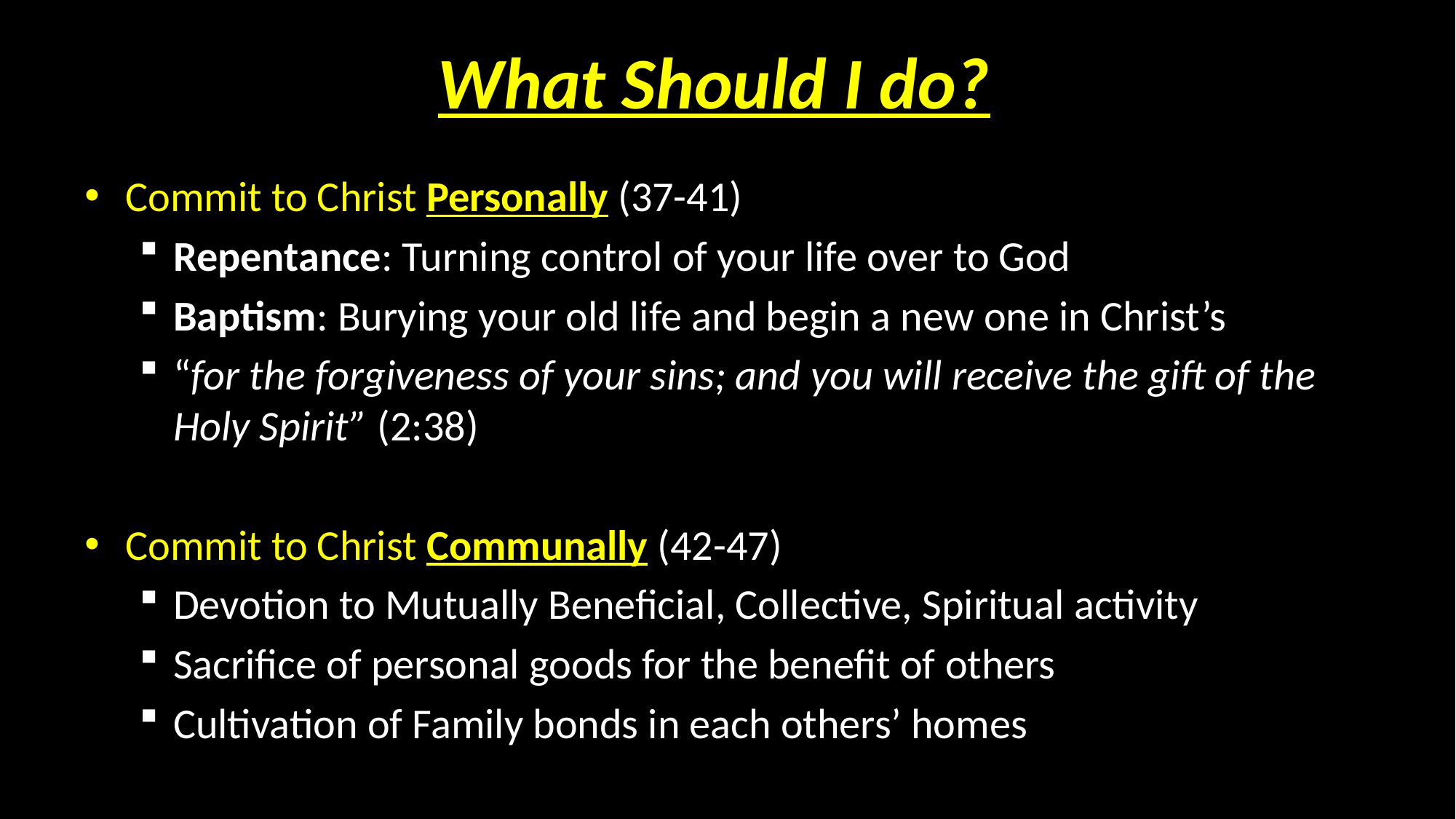

# What Should I do?
Commit to Christ Personally (37-41)
Repentance: Turning control of your life over to God
Baptism: Burying your old life and begin a new one in Christ’s
“for the forgiveness of your sins; and you will receive the gift of the Holy Spirit” (2:38)

Commit to Christ Communally (42-47)
Devotion to Mutually Beneficial, Collective, Spiritual activity
Sacrifice of personal goods for the benefit of others
Cultivation of Family bonds in each others’ homes